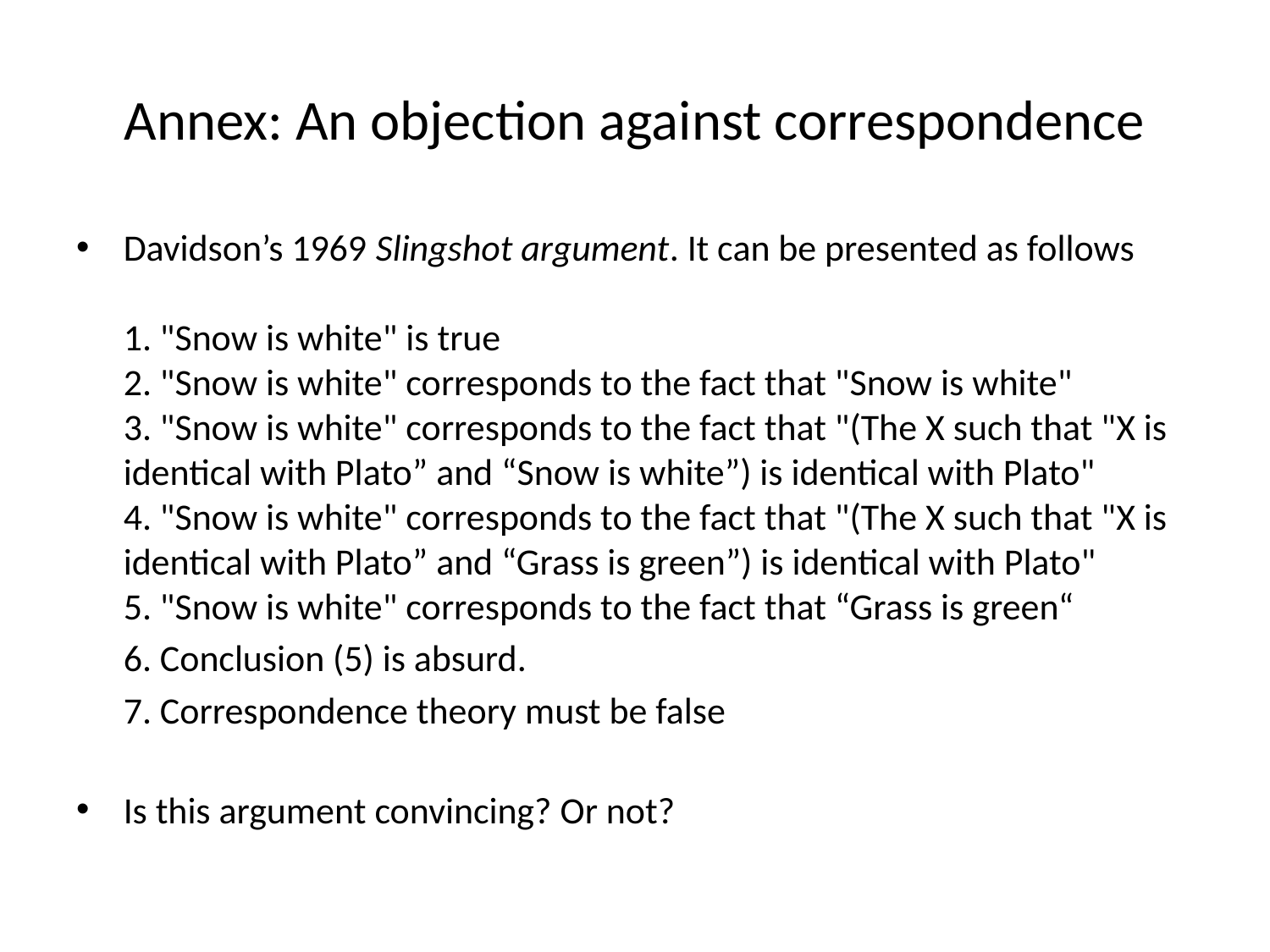

# Annex: An objection against correspondence
Davidson’s 1969 Slingshot argument. It can be presented as follows
1. "Snow is white" is true
2. "Snow is white" corresponds to the fact that "Snow is white"
3. "Snow is white" corresponds to the fact that "(The X such that "X is identical with Plato” and “Snow is white”) is identical with Plato"
4. "Snow is white" corresponds to the fact that "(The X such that "X is identical with Plato” and “Grass is green”) is identical with Plato"
5. "Snow is white" corresponds to the fact that “Grass is green“
	6. Conclusion (5) is absurd.
	7. Correspondence theory must be false

Is this argument convincing? Or not?